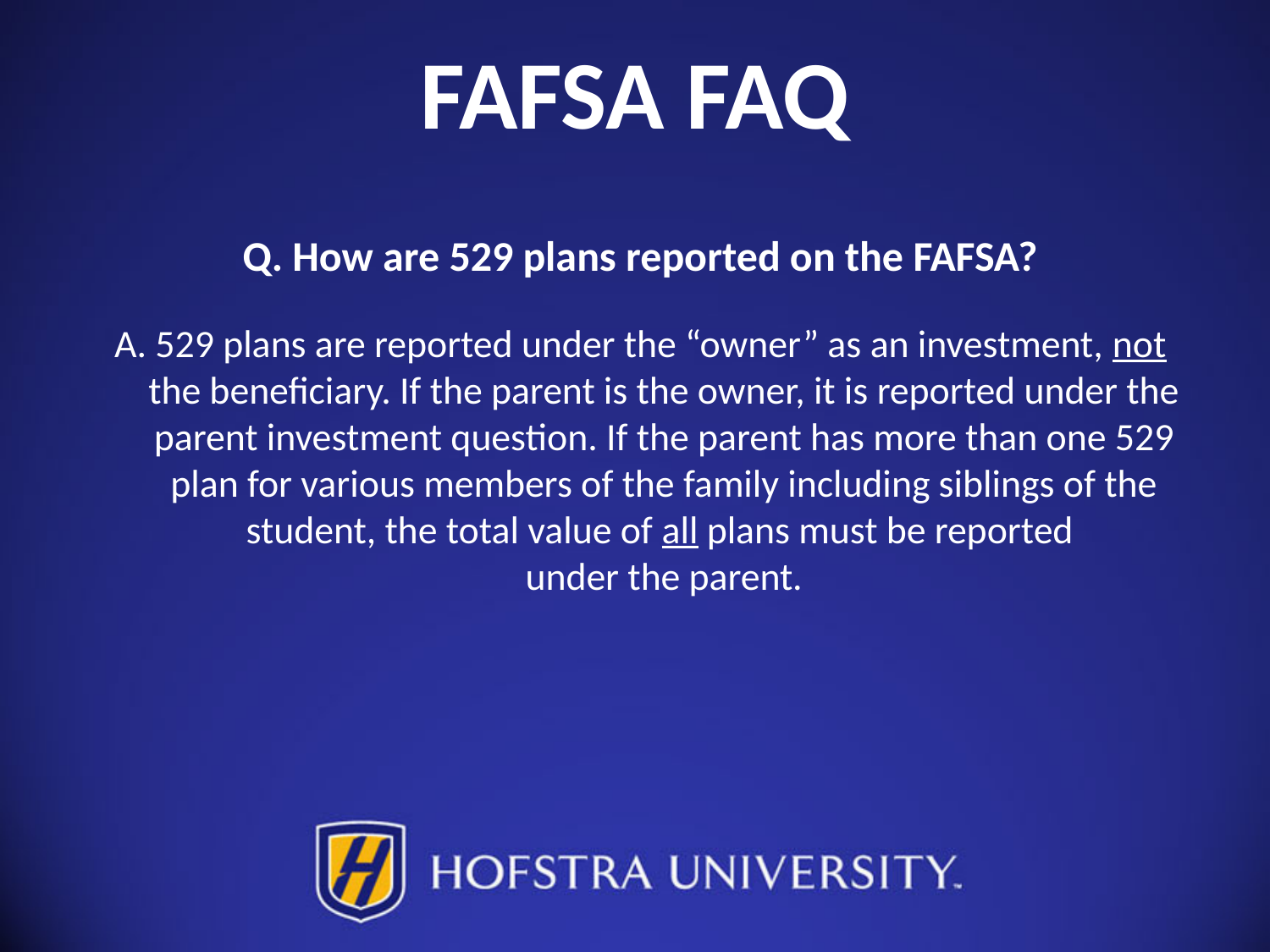

# FAFSA FAQ
Q. How are 529 plans reported on the FAFSA?
A. 529 plans are reported under the “owner” as an investment, not the beneficiary. If the parent is the owner, it is reported under the parent investment question. If the parent has more than one 529 plan for various members of the family including siblings of the student, the total value of all plans must be reported
under the parent.